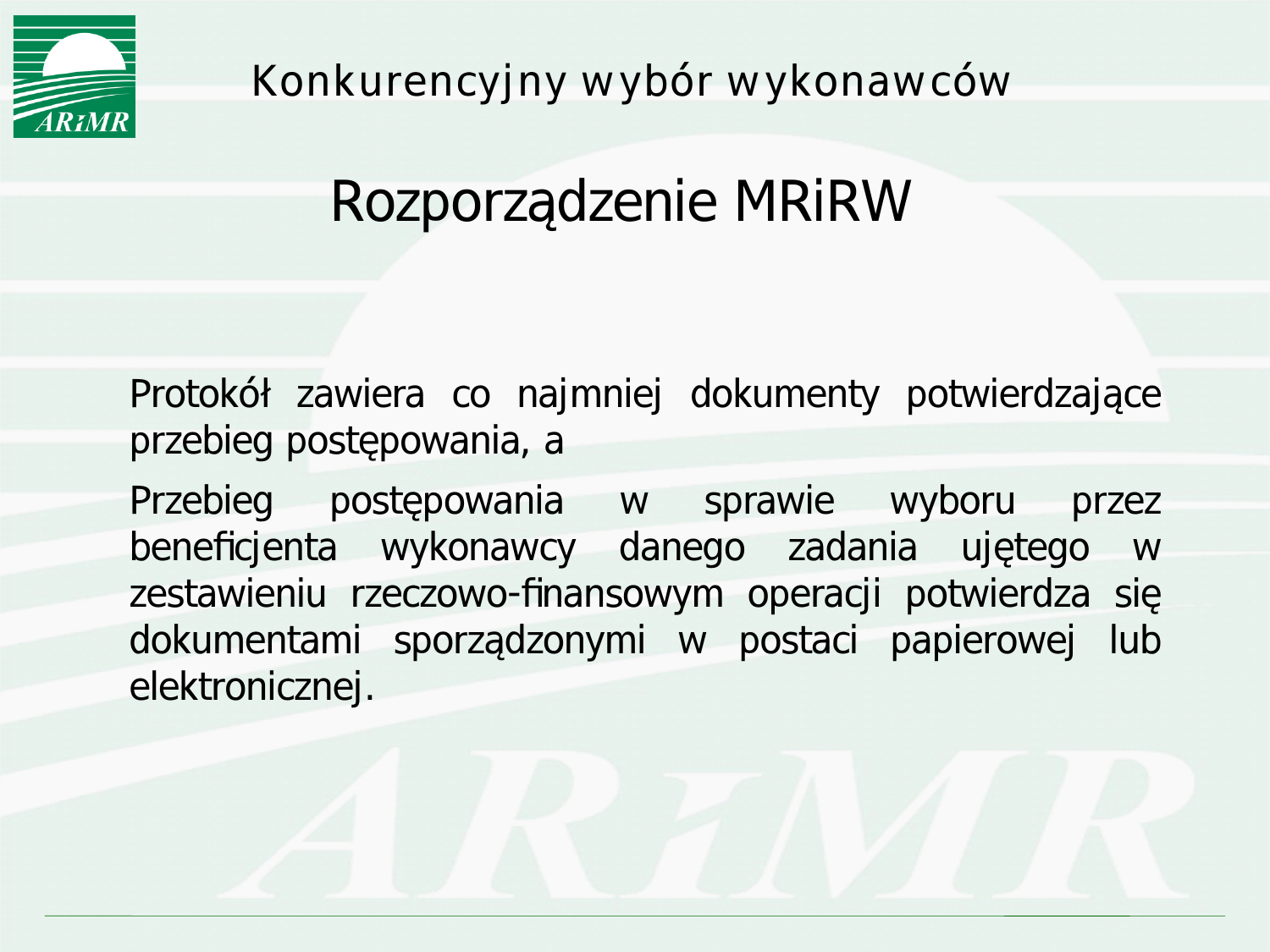

# Konkurencyjny wybór wykonawców
Rozporządzenie MRiRW

	Protokół zawiera co najmniej dokumenty potwierdzające przebieg postępowania, a
	Przebieg postępowania w sprawie wyboru przez beneficjenta wykonawcy danego zadania ujętego w zestawieniu rzeczowo-finansowym operacji potwierdza się dokumentami sporządzonymi w postaci papierowej lub elektronicznej.